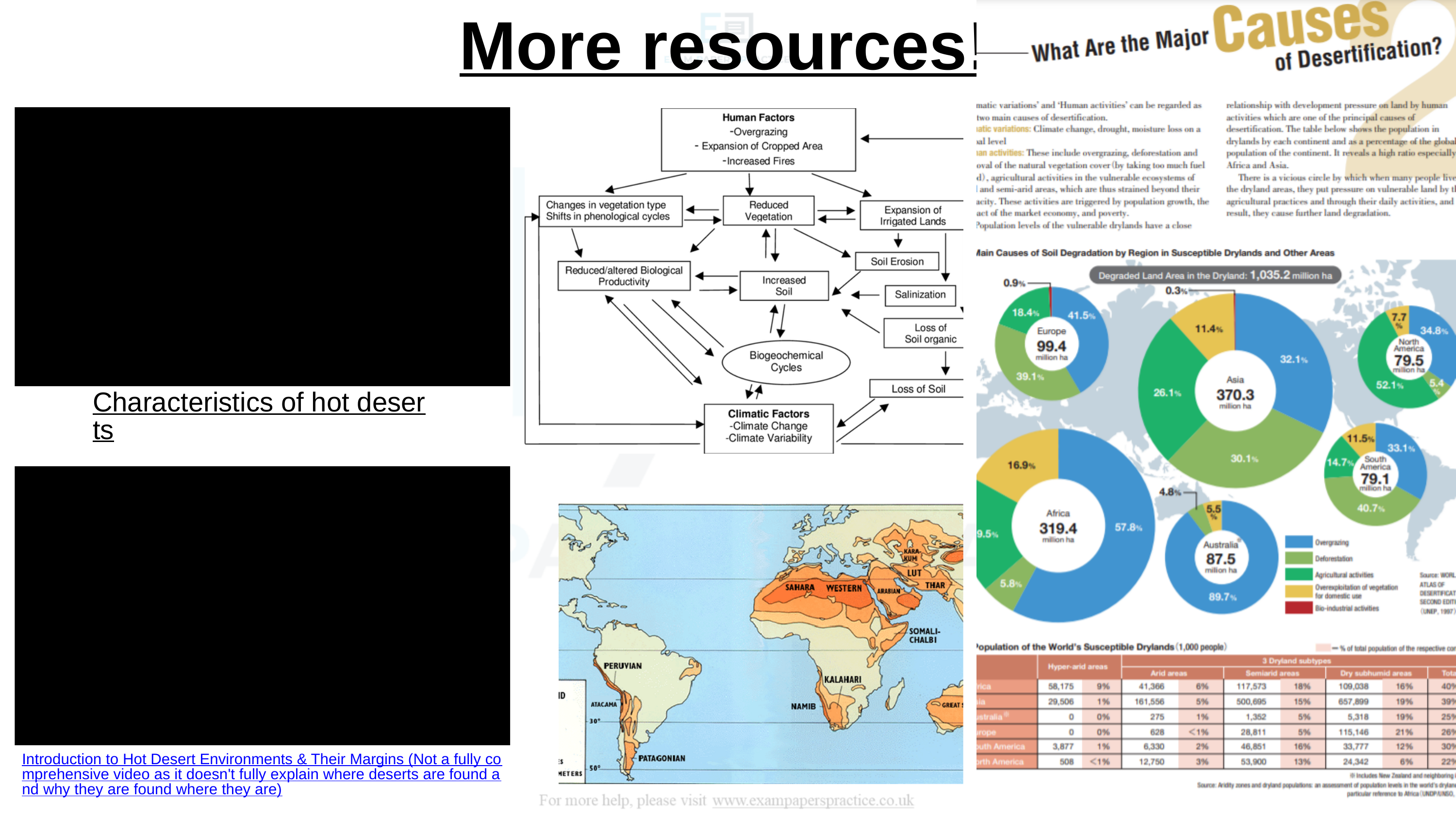

More resources!

Characteristics of hot deserts

Introduction to Hot Desert Environments & Their Margins (Not a fully comprehensive video as it doesn't fully explain where deserts are found and why they are found where they are)